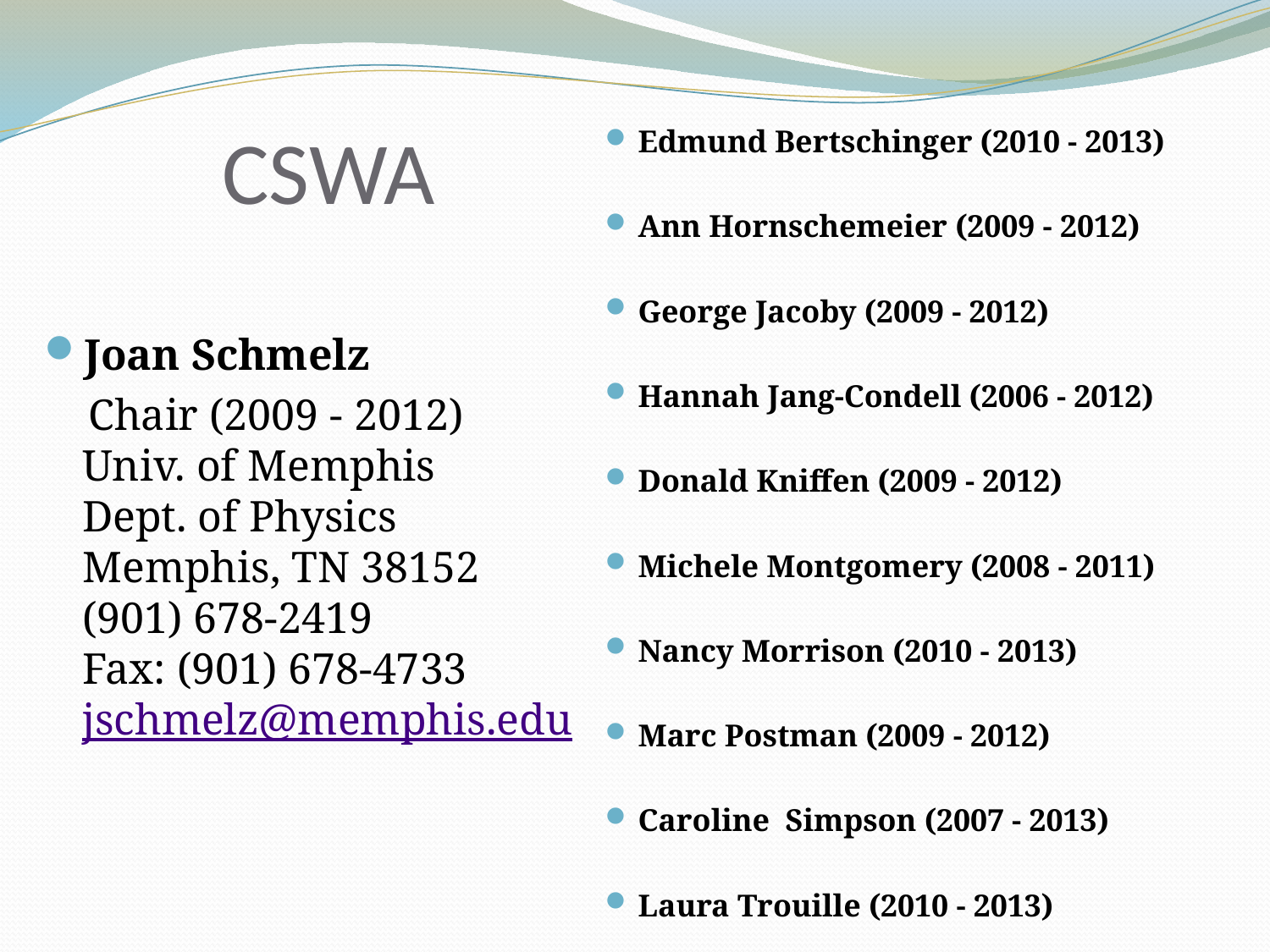

# CSWA
Edmund Bertschinger (2010 - 2013)

Ann Hornschemeier (2009 - 2012)

George Jacoby (2009 - 2012)

Hannah Jang-Condell (2006 - 2012)

Donald Kniffen (2009 - 2012)

Michele Montgomery (2008 - 2011)

Nancy Morrison (2010 - 2013)

Marc Postman (2009 - 2012)

Caroline  Simpson (2007 - 2013)

Laura Trouille (2010 - 2013)
Joan Schmelz
    Chair (2009 - 2012)
Univ. of Memphis
Dept. of Physics
Memphis, TN 38152
(901) 678-2419
Fax: (901) 678-4733
jschmelz@memphis.edu